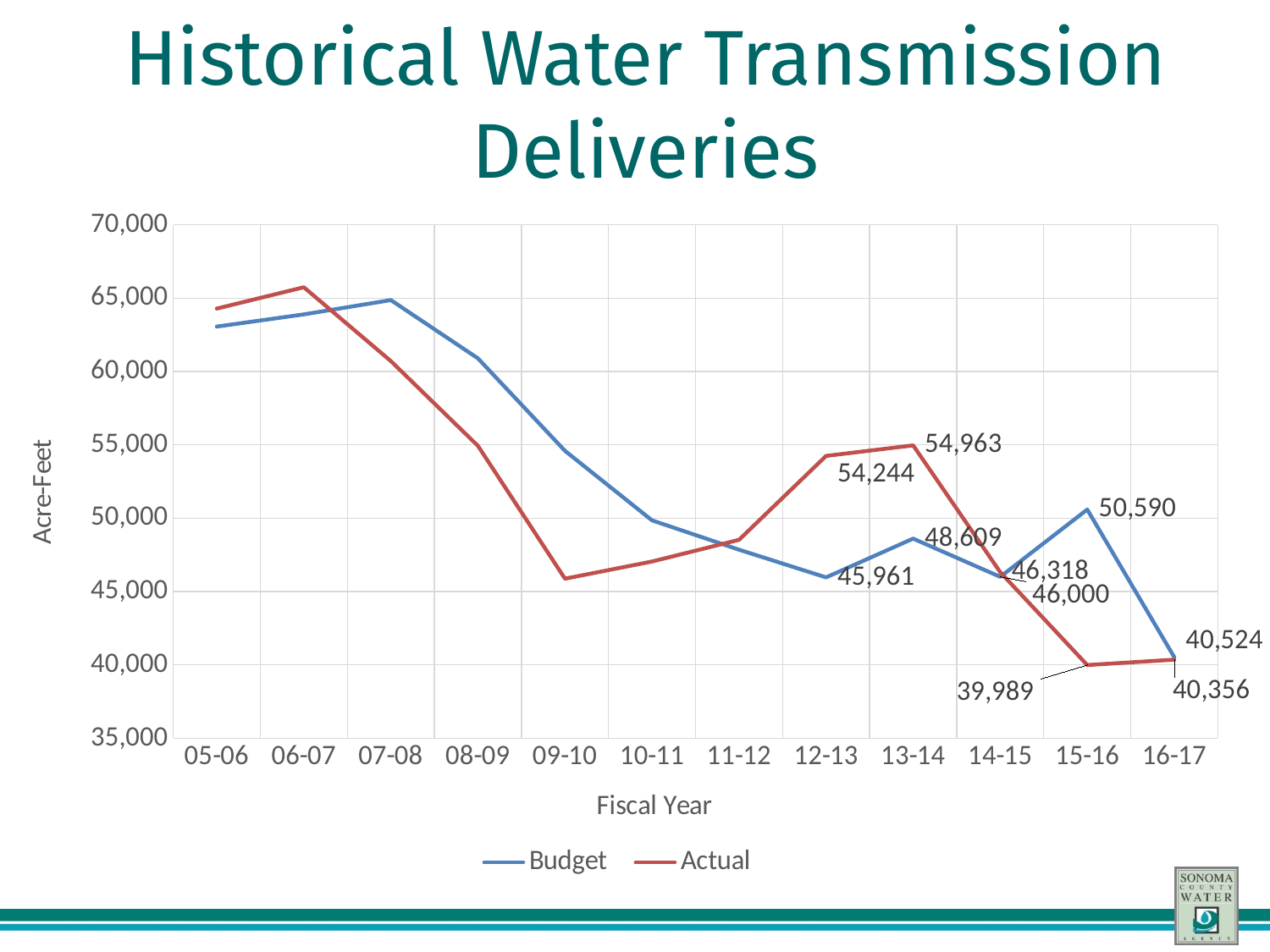

# Historical Water Transmission Deliveries

### Chart

| Category | Budget | Actual |
|---|---|---|
| 05-06 | 63061.0 | 64286.0 |
| 06-07 | 63893.0 | 65740.0 |
| 07-08 | 64864.0 | 60711.0 |
| 08-09 | 60893.0 | 54931.0 |
| 09-10 | 54591.0 | 45873.0 |
| 10-11 | 49853.0 | 47045.0 |
| 11-12 | 47848.0 | 48527.0 |
| 12-13 | 45961.0 | 54244.0 |
| 13-14 | 48609.0 | 54963.0 |
| 14-15 | 46000.0 | 46318.0 |
| 15-16 | 50590.0 | 39989.283639761255 |
| 16-17 | 40524.0 | 40355.9 |